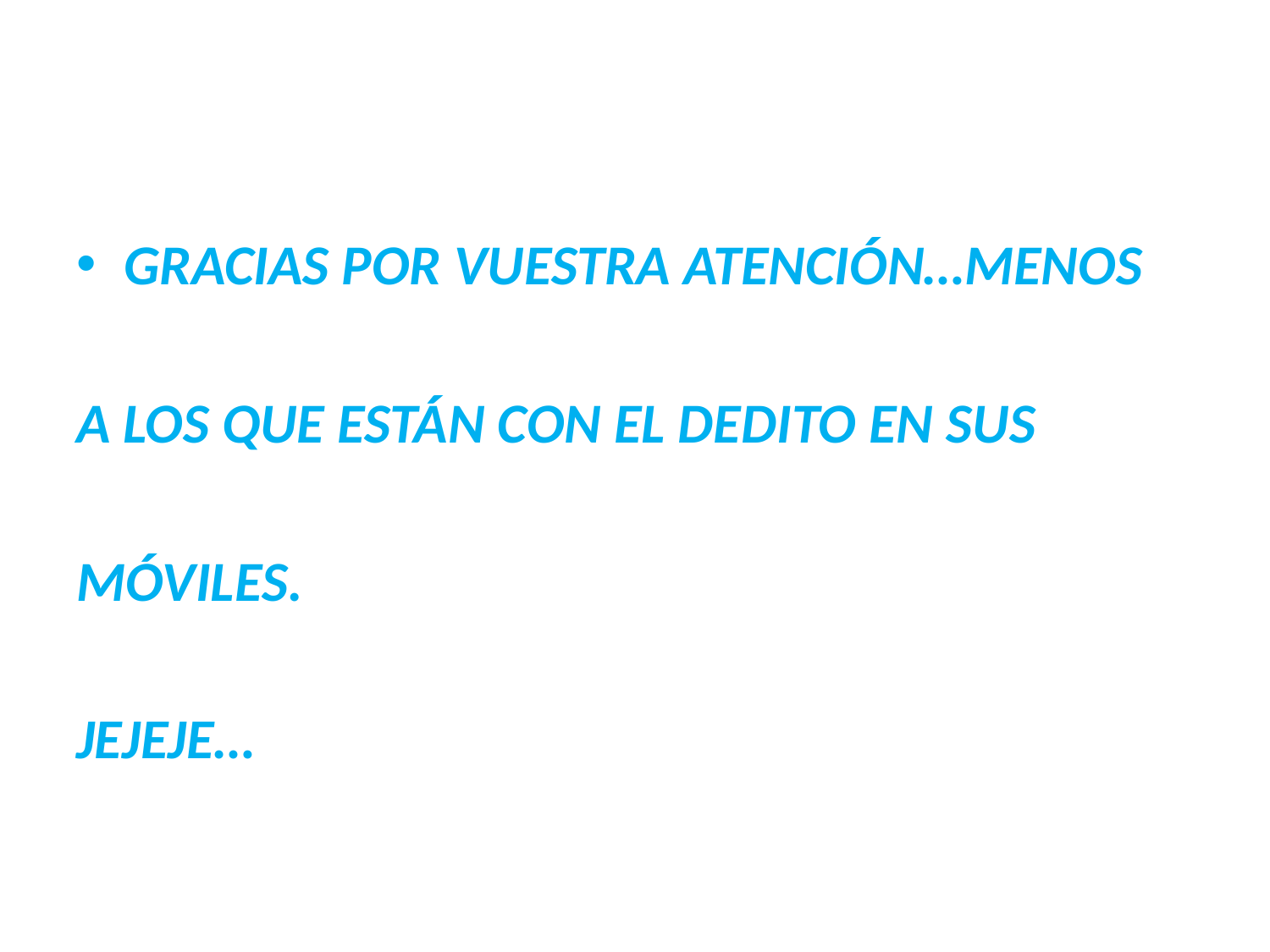

#
GRACIAS POR VUESTRA ATENCIÓN…MENOS

A LOS QUE ESTÁN CON EL DEDITO EN SUS

MÓVILES.

JEJEJE…